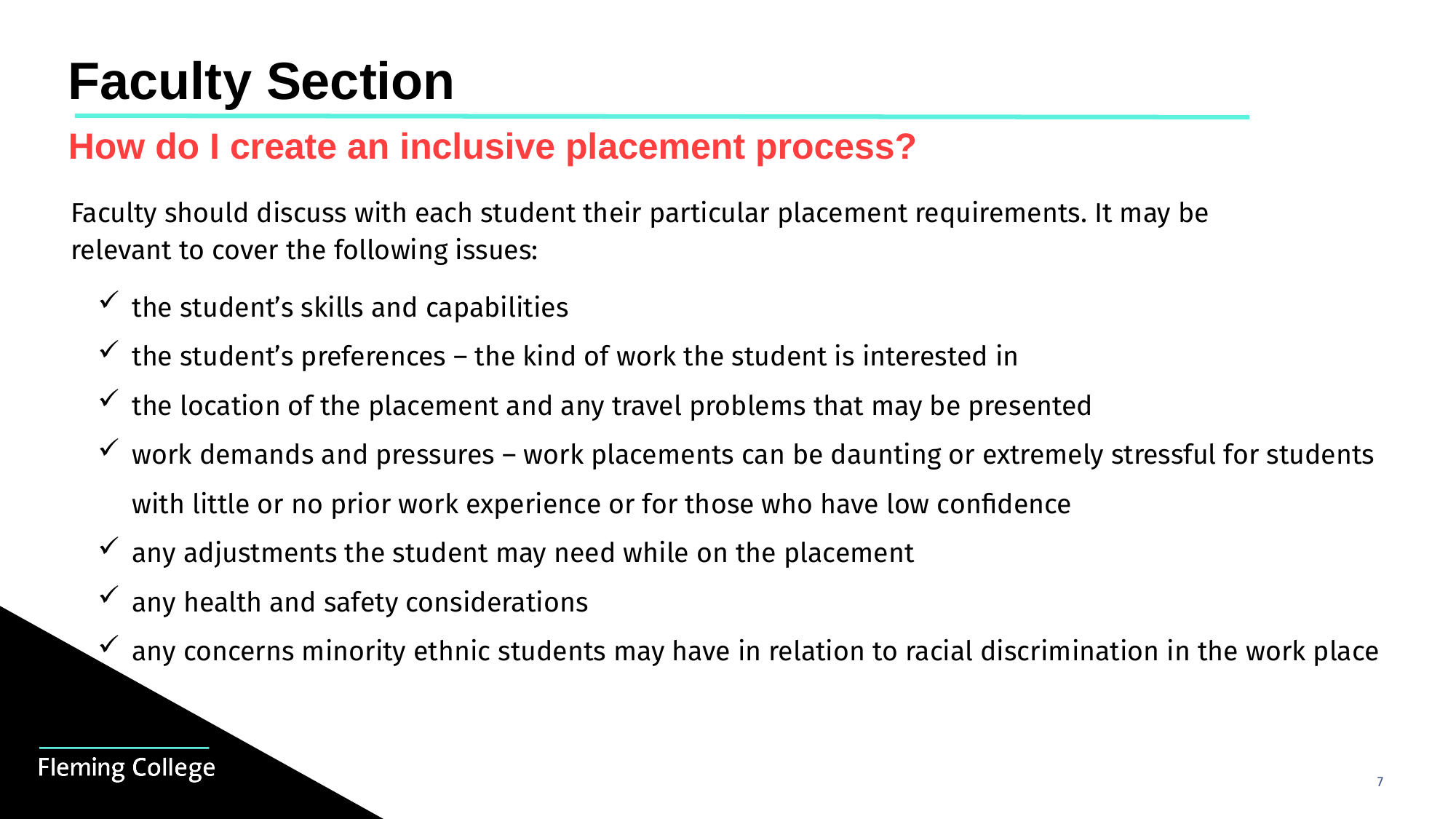

# Faculty Section
How do I create an inclusive placement process?

| Faculty should discuss with each student their particular placement requirements. It may be relevant to cover the following issues: |
| --- |
the student’s skills and capabilities
the student’s preferences – the kind of work the student is interested in
the location of the placement and any travel problems that may be presented
work demands and pressures – work placements can be daunting or extremely stressful for students with little or no prior work experience or for those who have low confidence
any adjustments the student may need while on the placement
any health and safety considerations
any concerns minority ethnic students may have in relation to racial discrimination in the work place
7